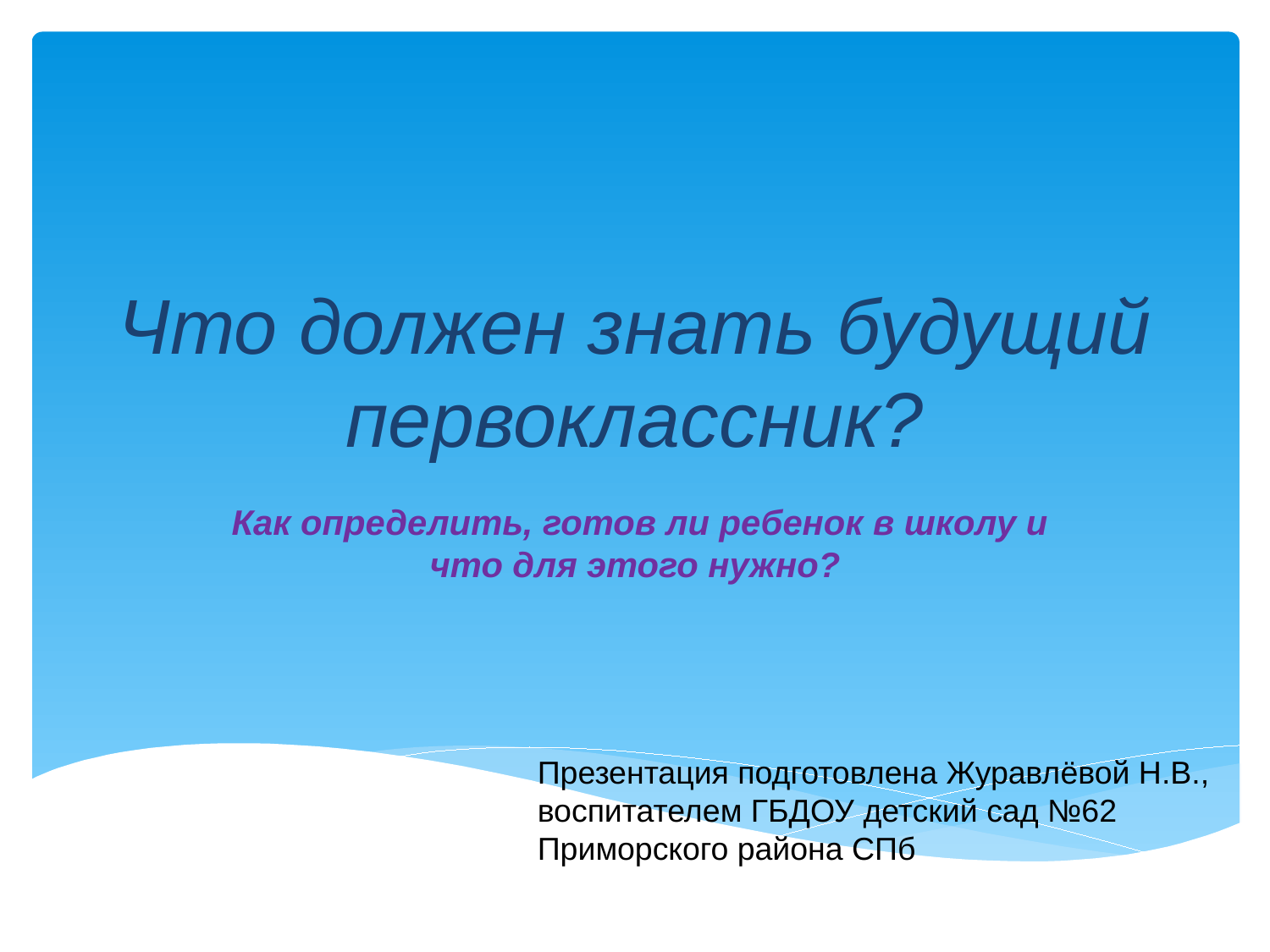

# Что должен знать будущий первоклассник?
 Как определить, готов ли ребенок в школу и что для этого нужно?
Презентация подготовлена Журавлёвой Н.В., воспитателем ГБДОУ детский сад №62 Приморского района СПб